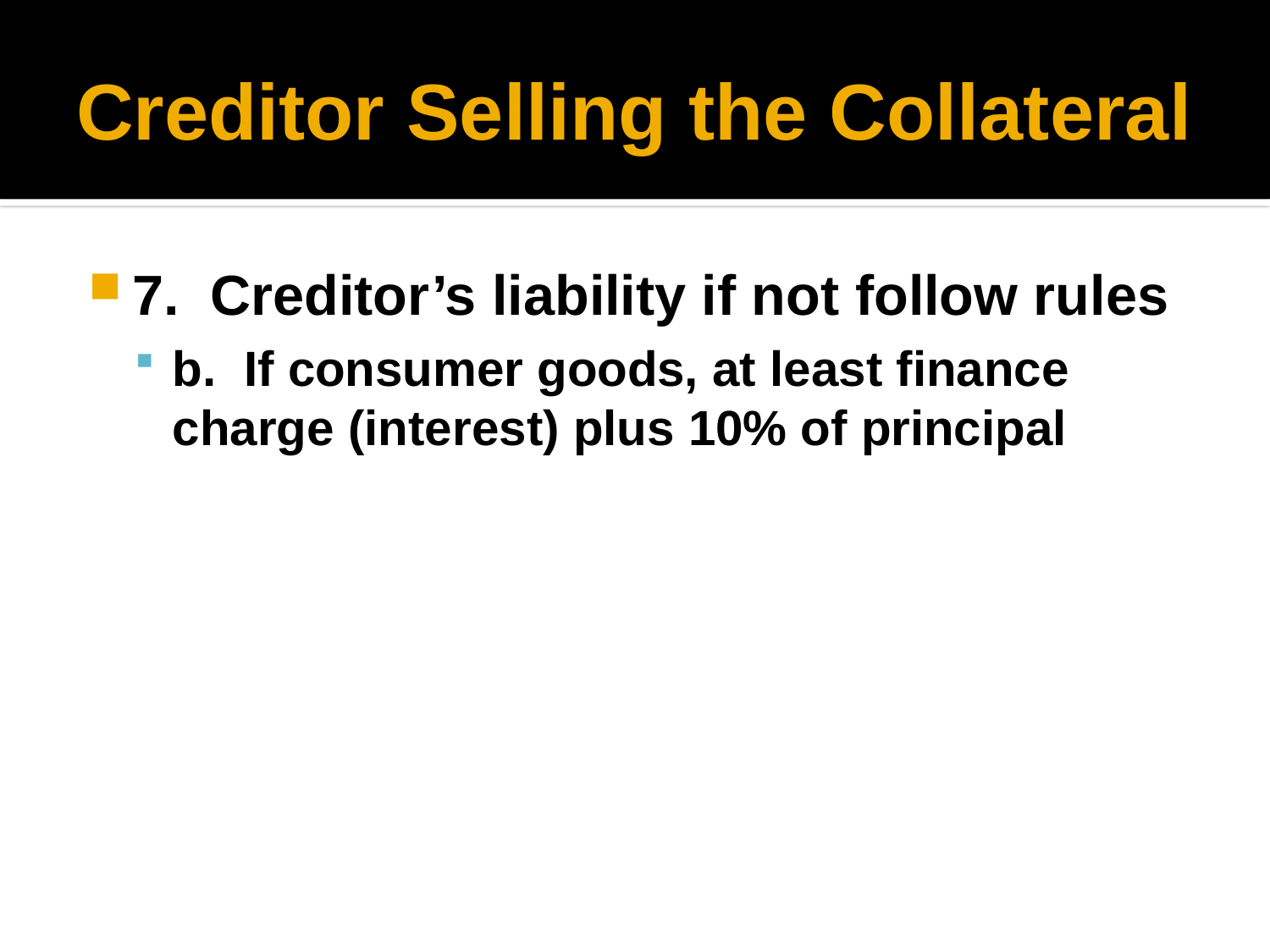

# Creditor Selling the Collateral
7.  Creditor’s liability if not follow rules
b.  If consumer goods, at least finance charge (interest) plus 10% of principal